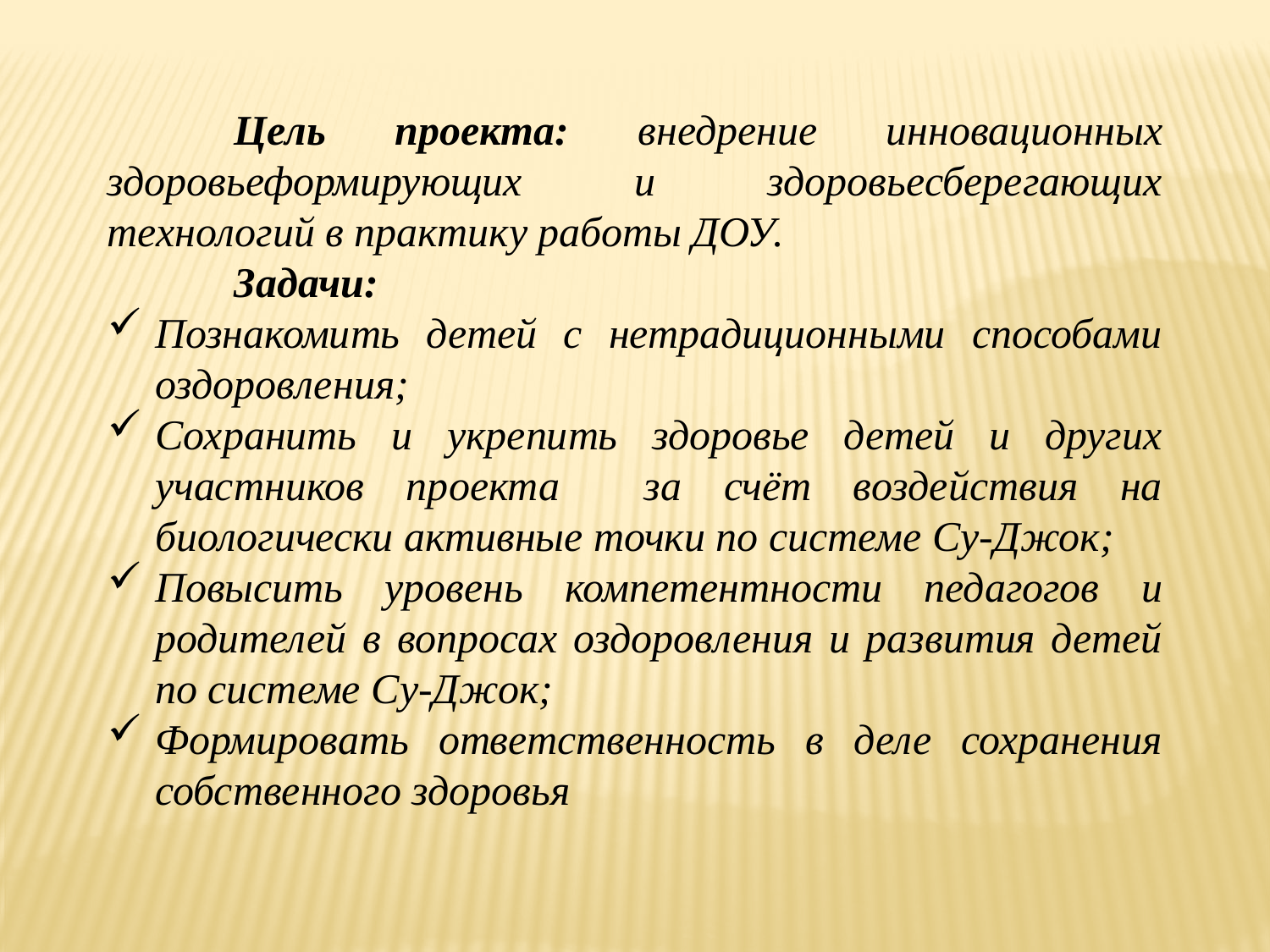

Цель проекта: внедрение инновационных здоровьеформирующих и здоровьесберегающих технологий в практику работы ДОУ.
	Задачи:
Познакомить детей с нетрадиционными способами оздоровления;
Сохранить и укрепить здоровье детей и других участников проекта  за счёт воздействия на биологически активные точки по системе Су-Джок;
Повысить уровень компетентности педагогов и родителей в вопросах оздоровления и развития детей по системе Су-Джок;
Формировать ответственность в деле сохранения собственного здоровья